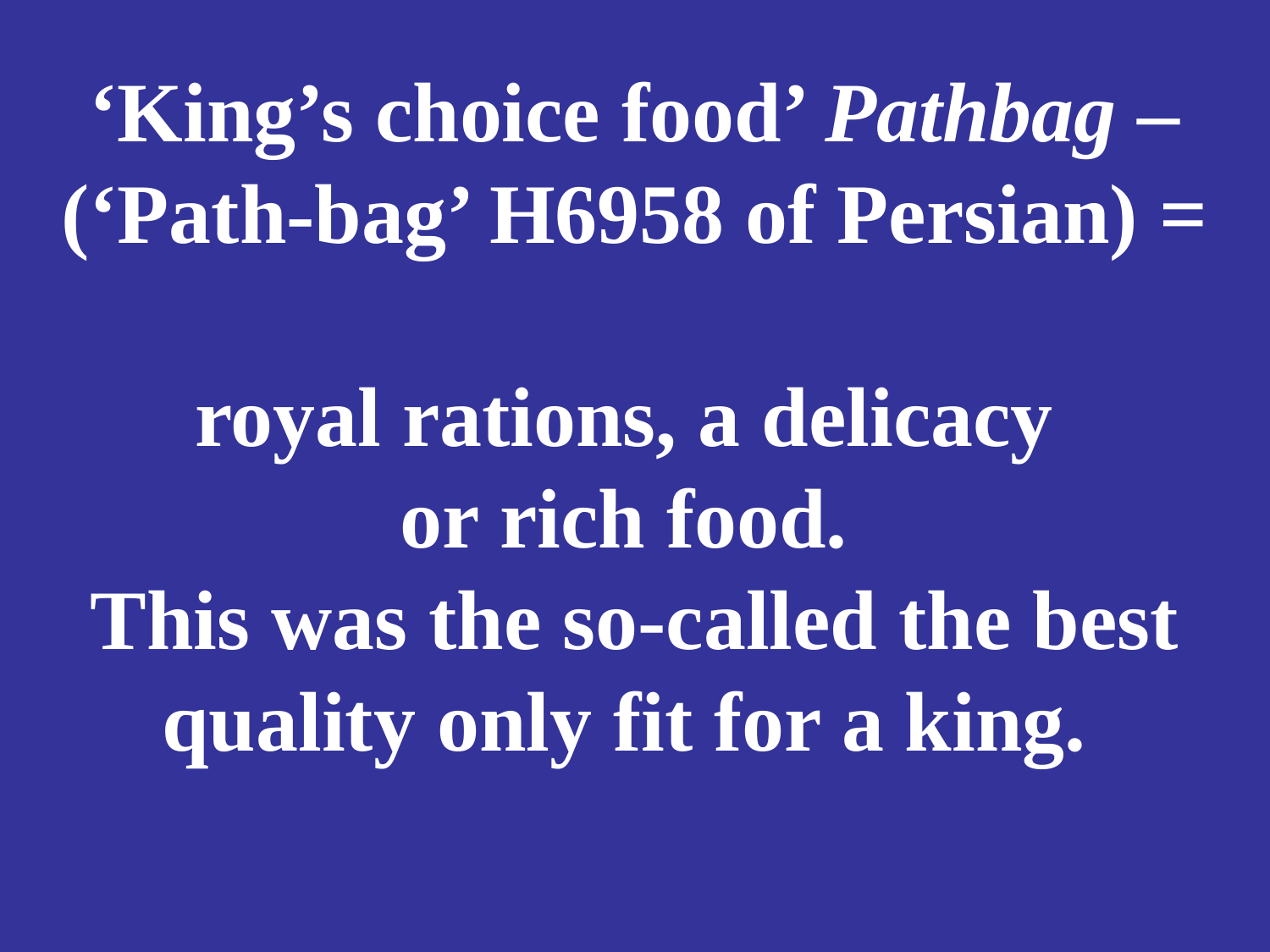

# ‘King’s choice food’ Pathbag – (‘Path-bag’ H6958 of Persian) = royal rations, a delicacy or rich food. This was the so-called the best quality only fit for a king.